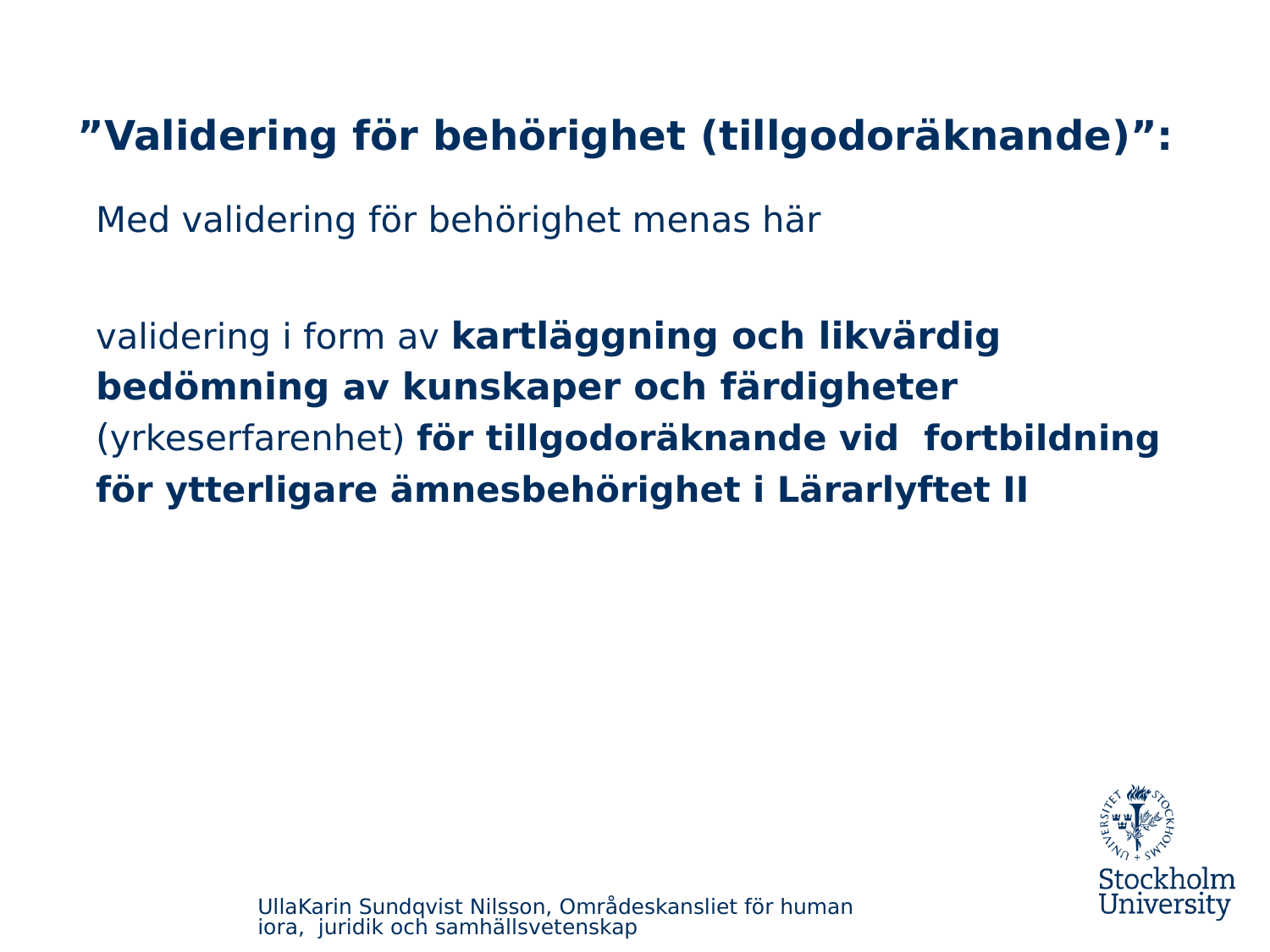

# ”Validering för behörighet (tillgodoräknande)”:
Med validering för behörighet menas här

validering i form av kartläggning och likvärdig bedömning av kunskaper och färdigheter (yrkeserfarenhet) för tillgodoräknande vid  fortbildning för ytterligare ämnesbehörighet i Lärarlyftet II

UllaKarin Sundqvist Nilsson, Områdeskansliet för humaniora,  juridik och samhällsvetenskap